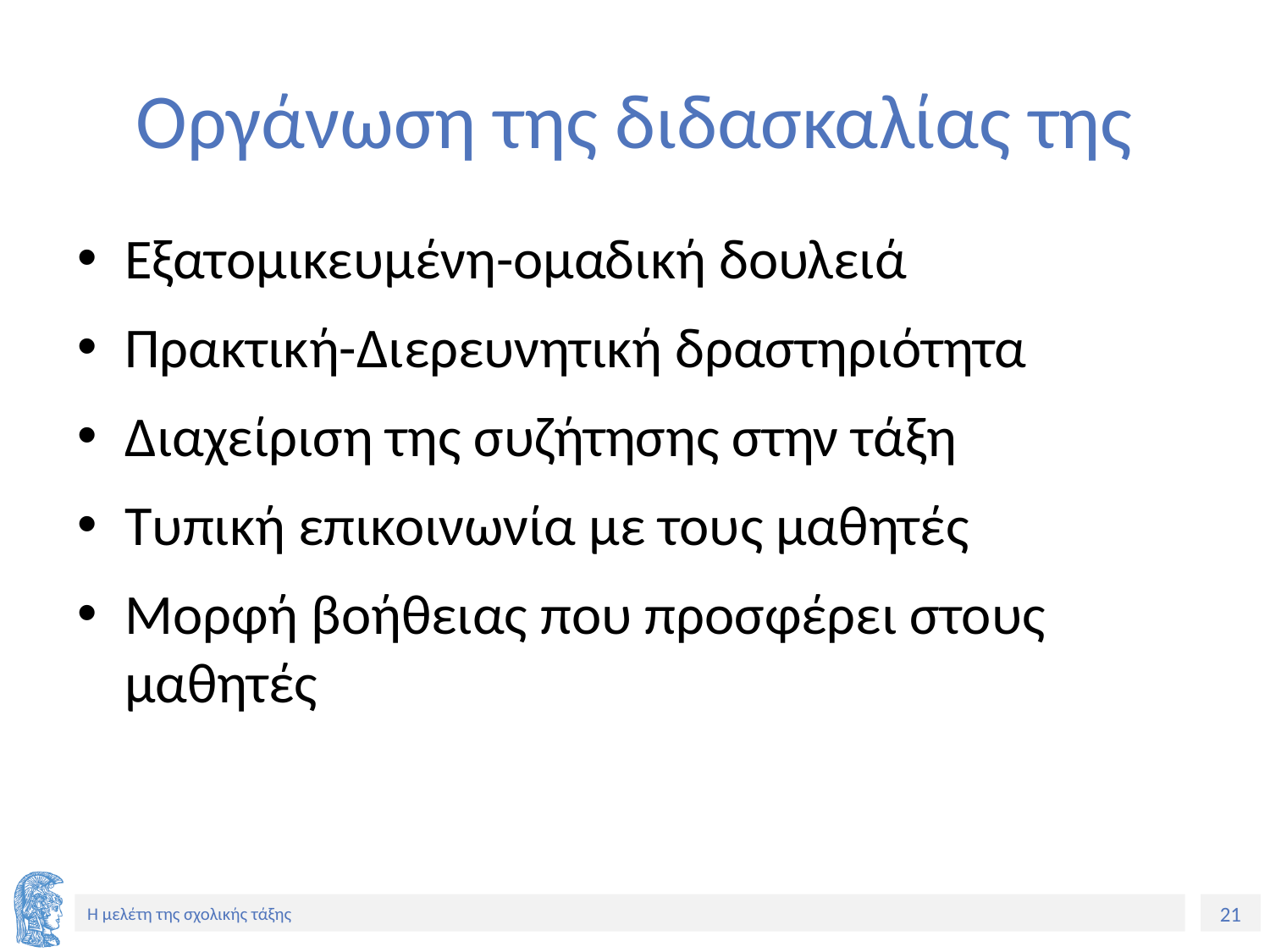

# Οργάνωση της διδασκαλίας της
Εξατομικευμένη-ομαδική δουλειά
Πρακτική-Διερευνητική δραστηριότητα
Διαχείριση της συζήτησης στην τάξη
Τυπική επικοινωνία με τους μαθητές
Μορφή βοήθειας που προσφέρει στους μαθητές